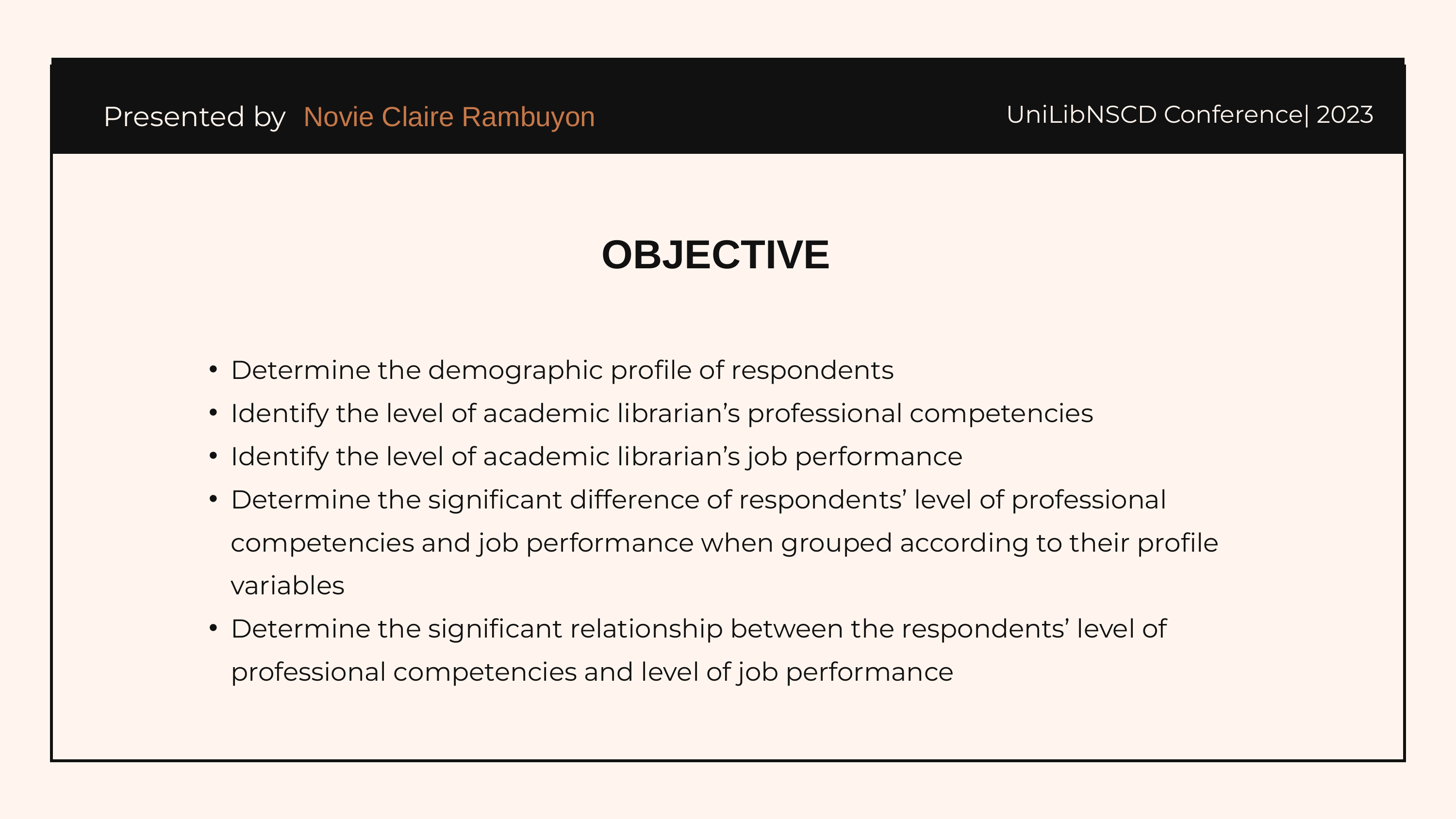

Novie Claire Rambuyon
Presented by
UniLibNSCD Conference| 2023
OBJECTIVE
Determine the demographic profile of respondents
Identify the level of academic librarian’s professional competencies
Identify the level of academic librarian’s job performance
Determine the significant difference of respondents’ level of professional competencies and job performance when grouped according to their profile variables
Determine the significant relationship between the respondents’ level of professional competencies and level of job performance